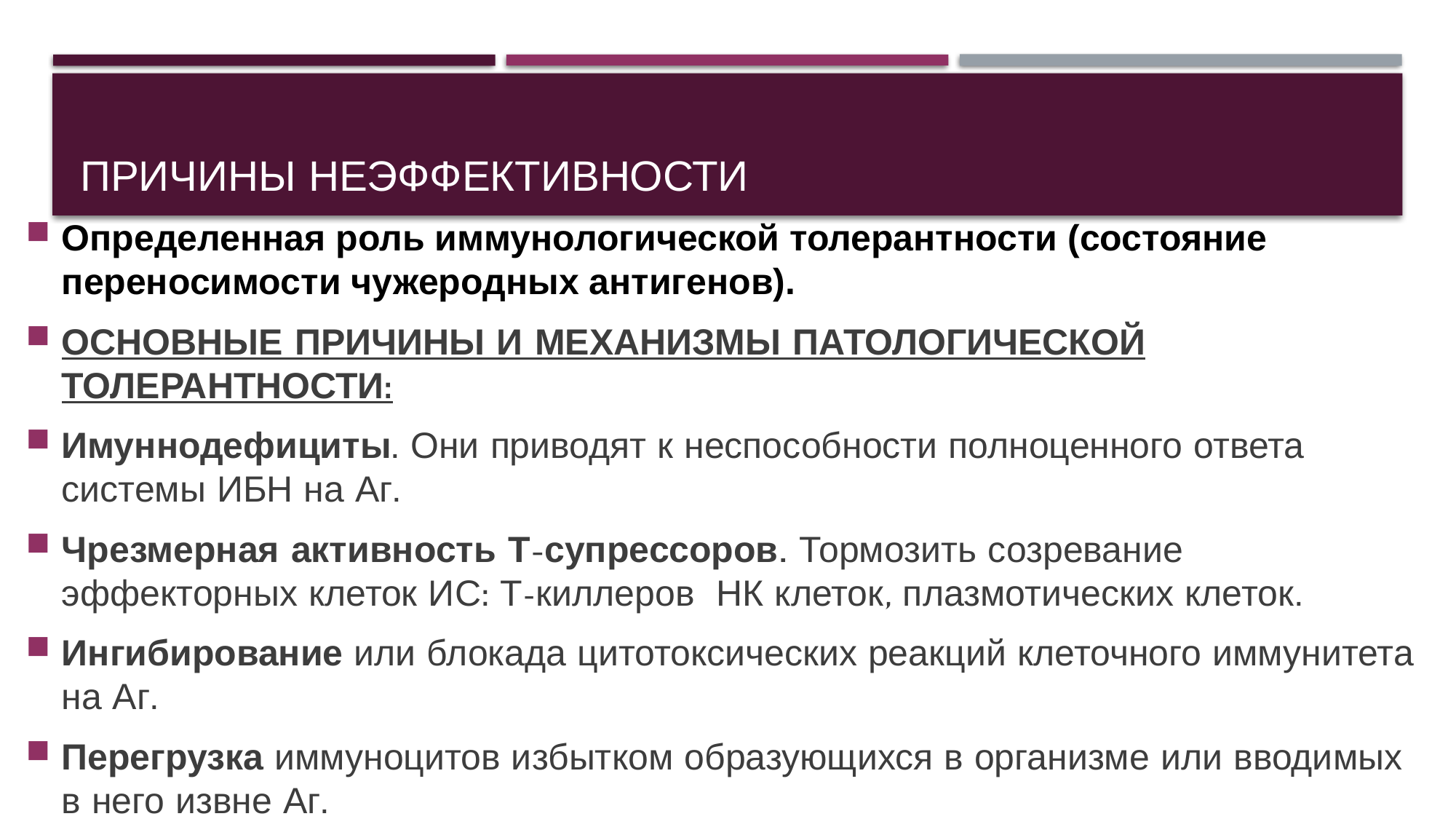

# Причины неэффективности
Определенная роль иммунологической толерантности (состояние переносимости чужеродных антигенов).
ОСНОВНЫЕ ПРИЧИНЫ И МЕХАНИЗМЫ ПАТОЛОГИЧЕСКОЙ ТОЛЕРАНТНОСТИ:
Имуннодефициты. Они приводят к неспособности полноценного ответа системы ИБН на Аг.
Чрезмерная активность Т-супрессоров. Тормозить созревание эффекторных клеток ИС: Т-киллеров  НК клеток, плазмотических клеток.
Ингибирование или блокада цитотоксических реакций клеточного иммунитета на Аг.
Перегрузка иммуноцитов избытком образующихся в организме или вводимых в него извне Аг.